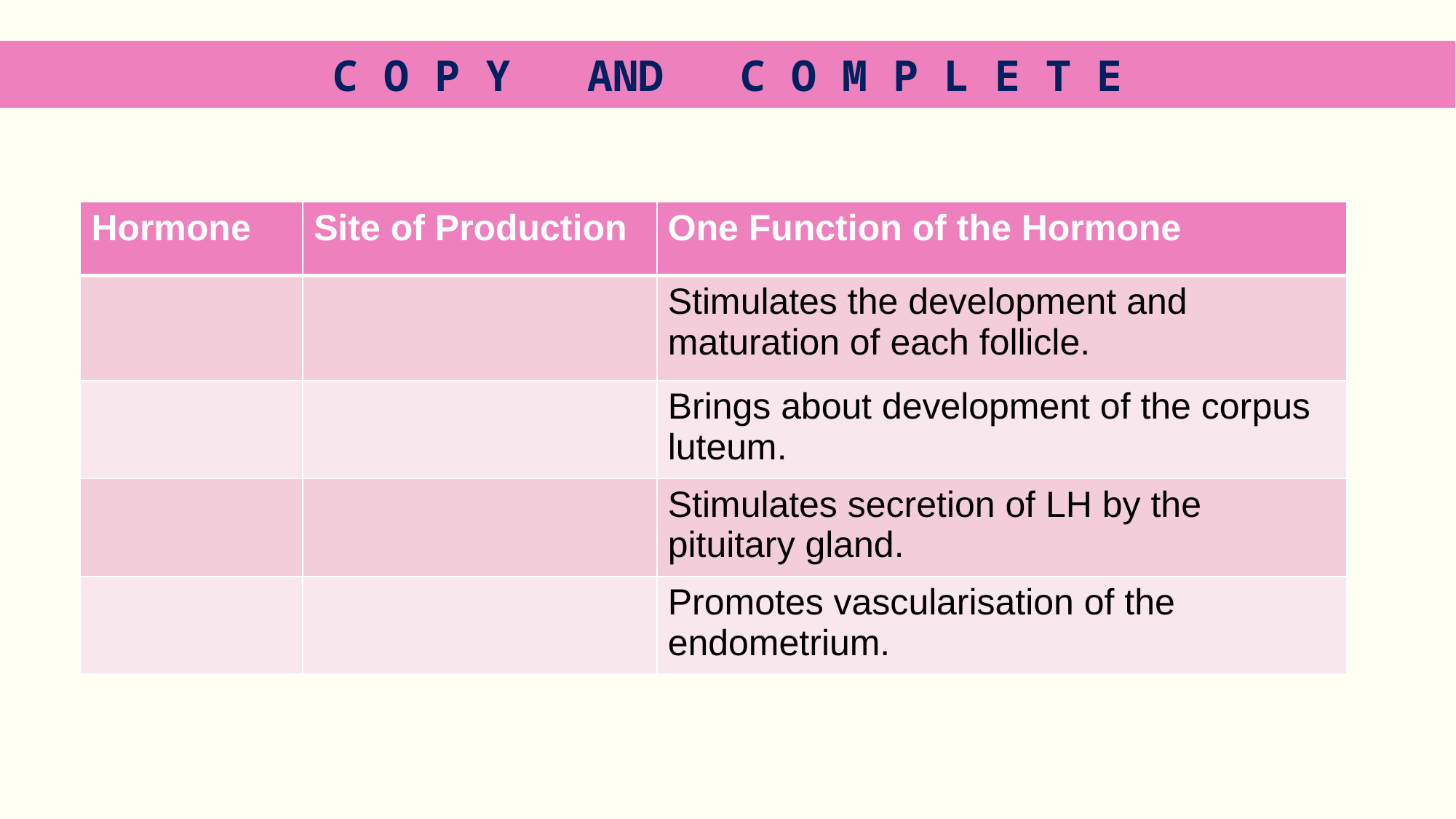

C O P Y   AND   C O M P L E T E
| Hormone | Site of Production | One Function of the Hormone |
| --- | --- | --- |
|  |  | Stimulates the development and maturation of each follicle. |
|  |  | Brings about development of the corpus luteum. |
|  |  | Stimulates secretion of LH by the pituitary gland. |
|  |  | Promotes vascularisation of the endometrium. |